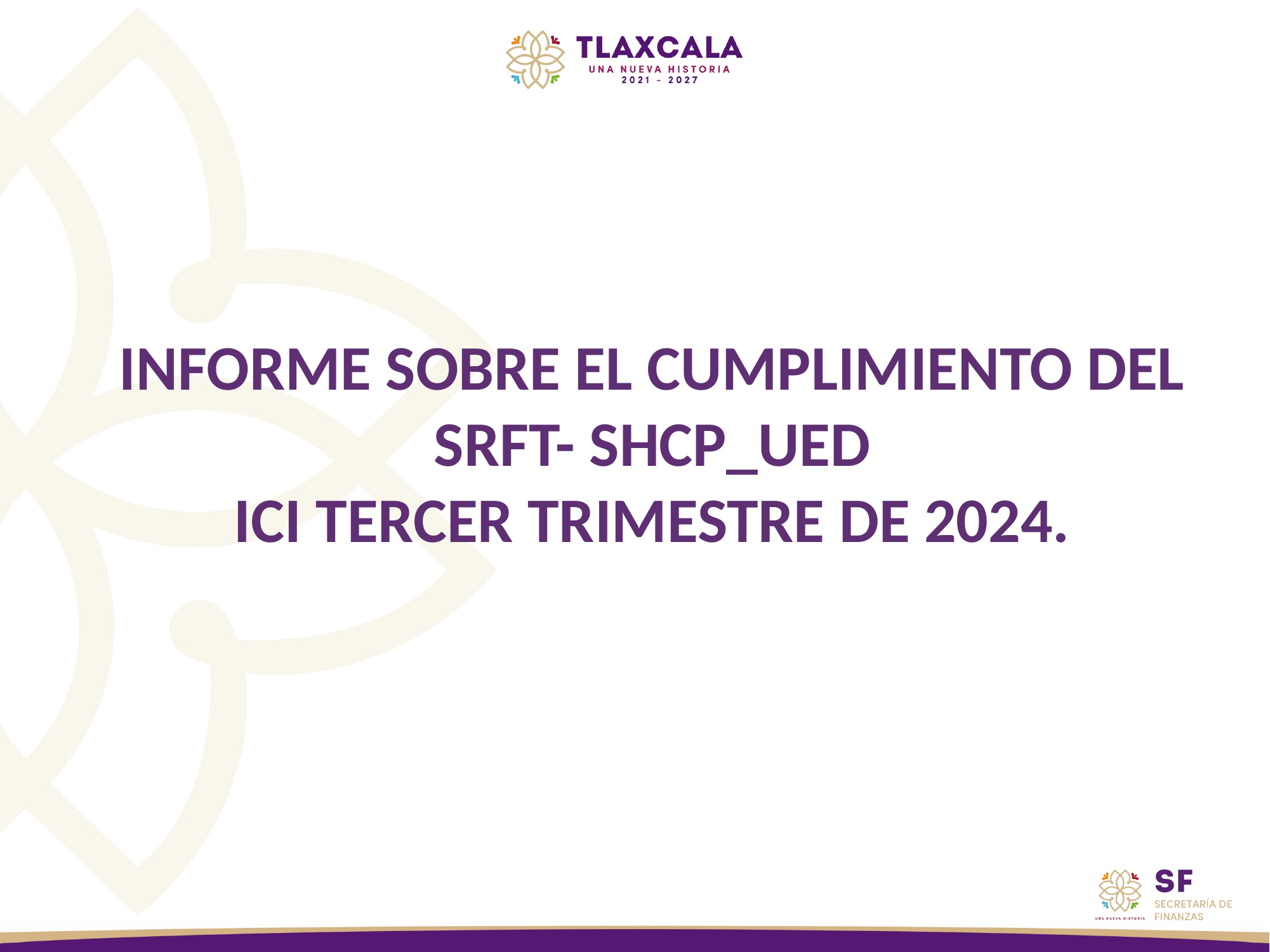

INFORME SOBRE EL CUMPLIMIENTO DEL SRFT- SHCP_UED
ICI TERCER TRIMESTRE DE 2024.